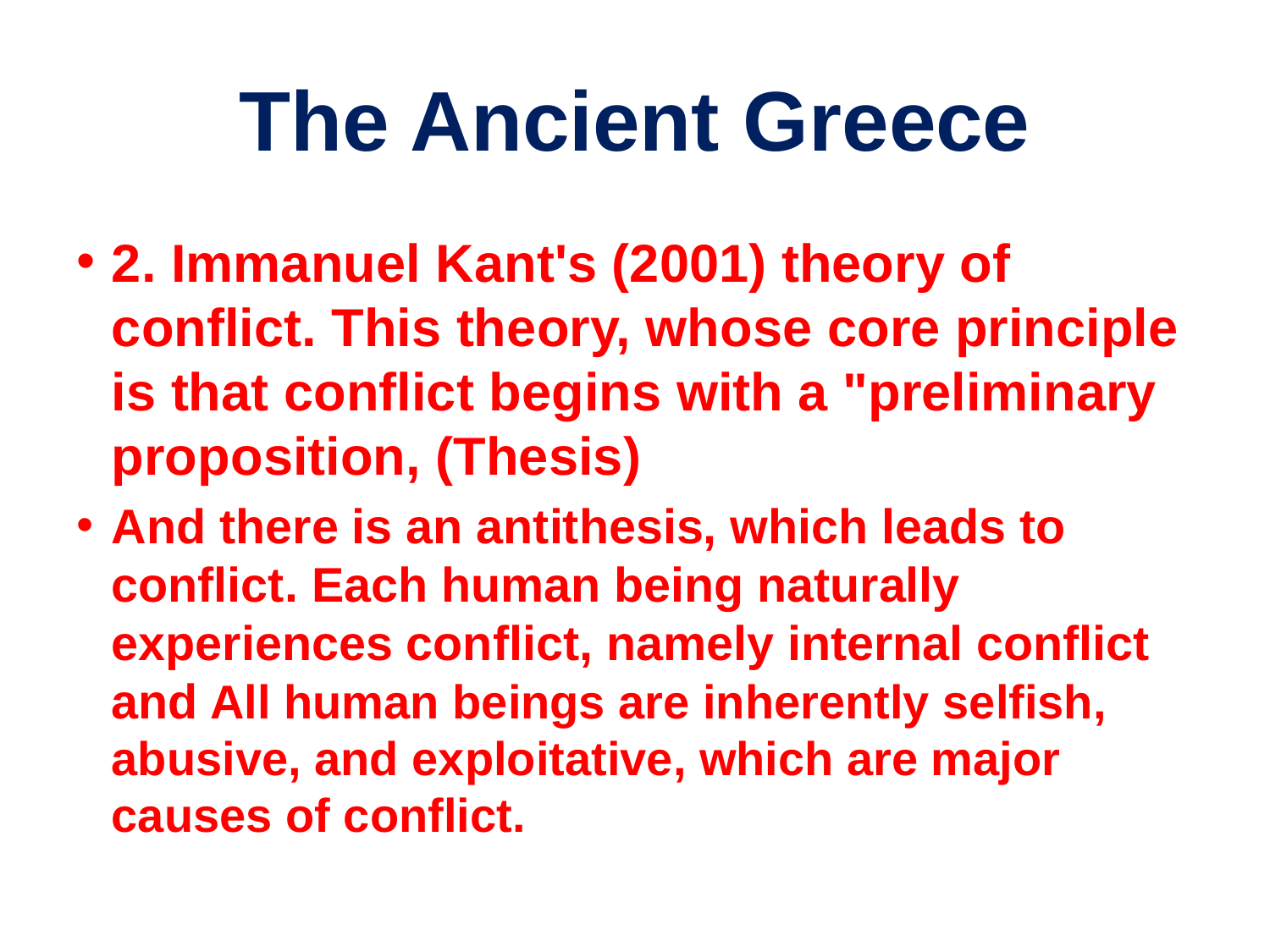

# The Ancient Greece
2. Immanuel Kant's (2001) theory of conflict. This theory, whose core principle is that conflict begins with a "preliminary proposition, (Thesis)
And there is an antithesis, which leads to conflict. Each human being naturally experiences conflict, namely internal conflict and All human beings are inherently selfish, abusive, and exploitative, which are major causes of conflict.